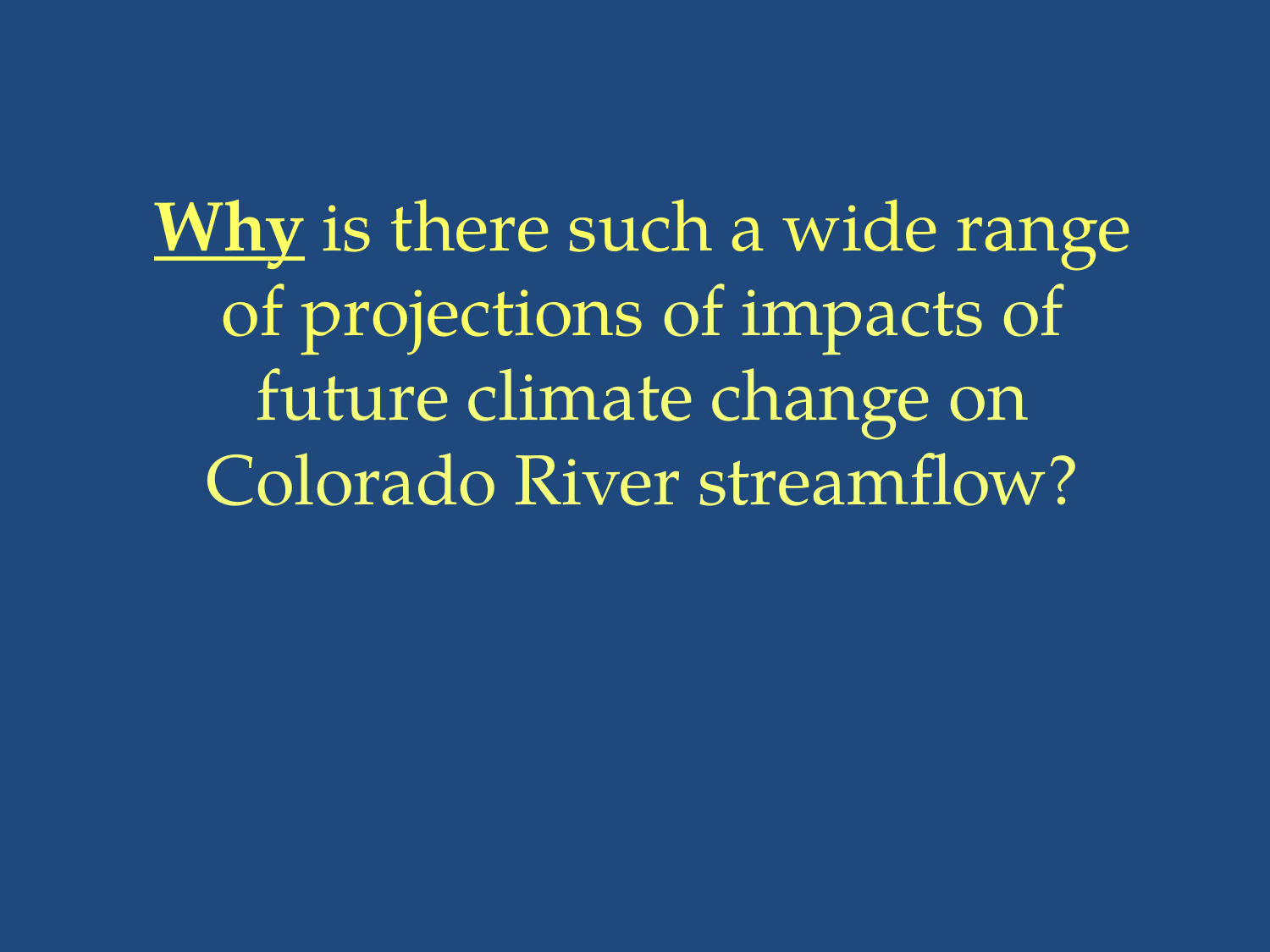

Why is there such a wide range of projections of impacts of future climate change on Colorado River streamflow?